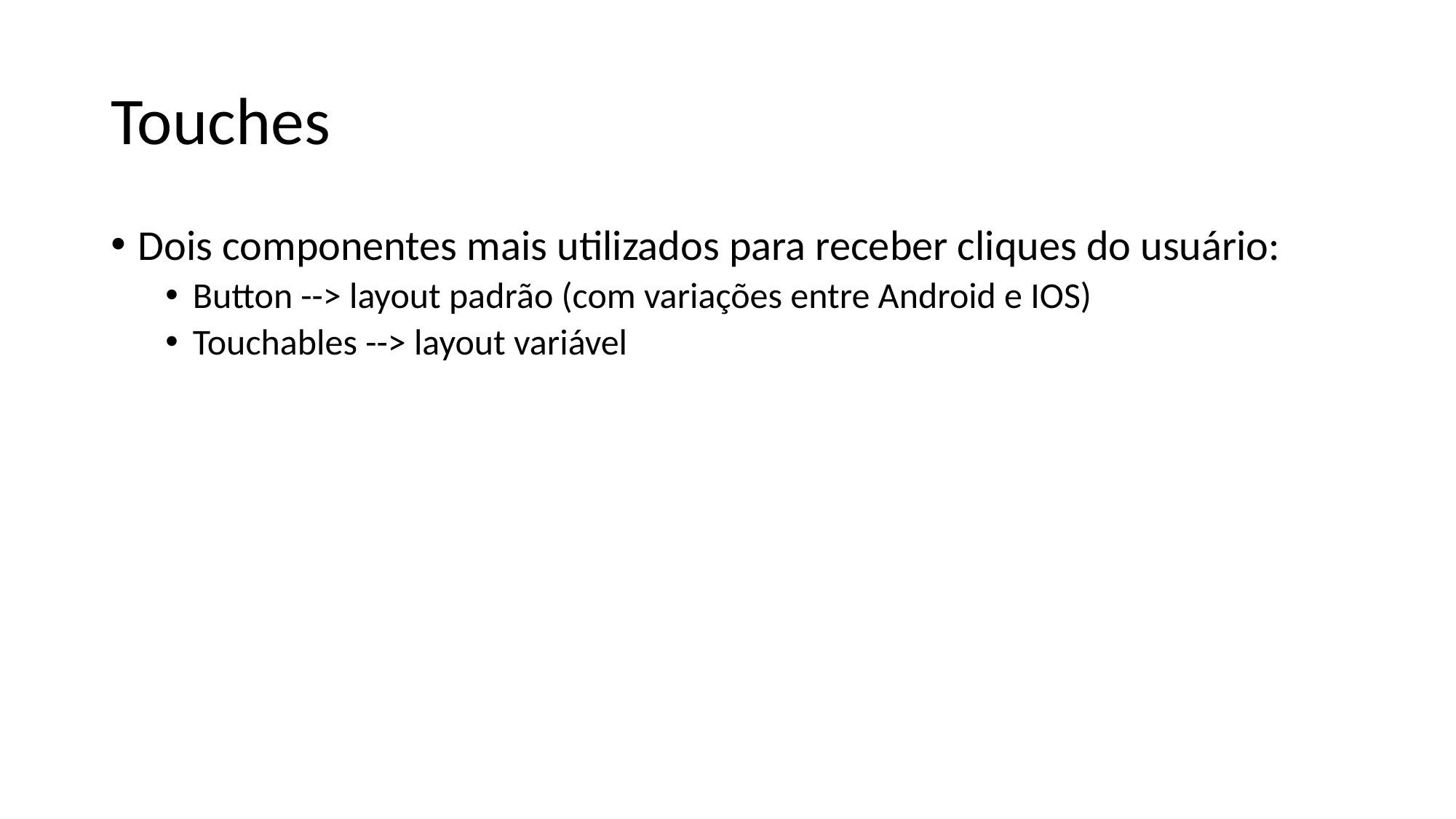

# Touches
Dois componentes mais utilizados para receber cliques do usuário:
Button --> layout padrão (com variações entre Android e IOS)
Touchables --> layout variável